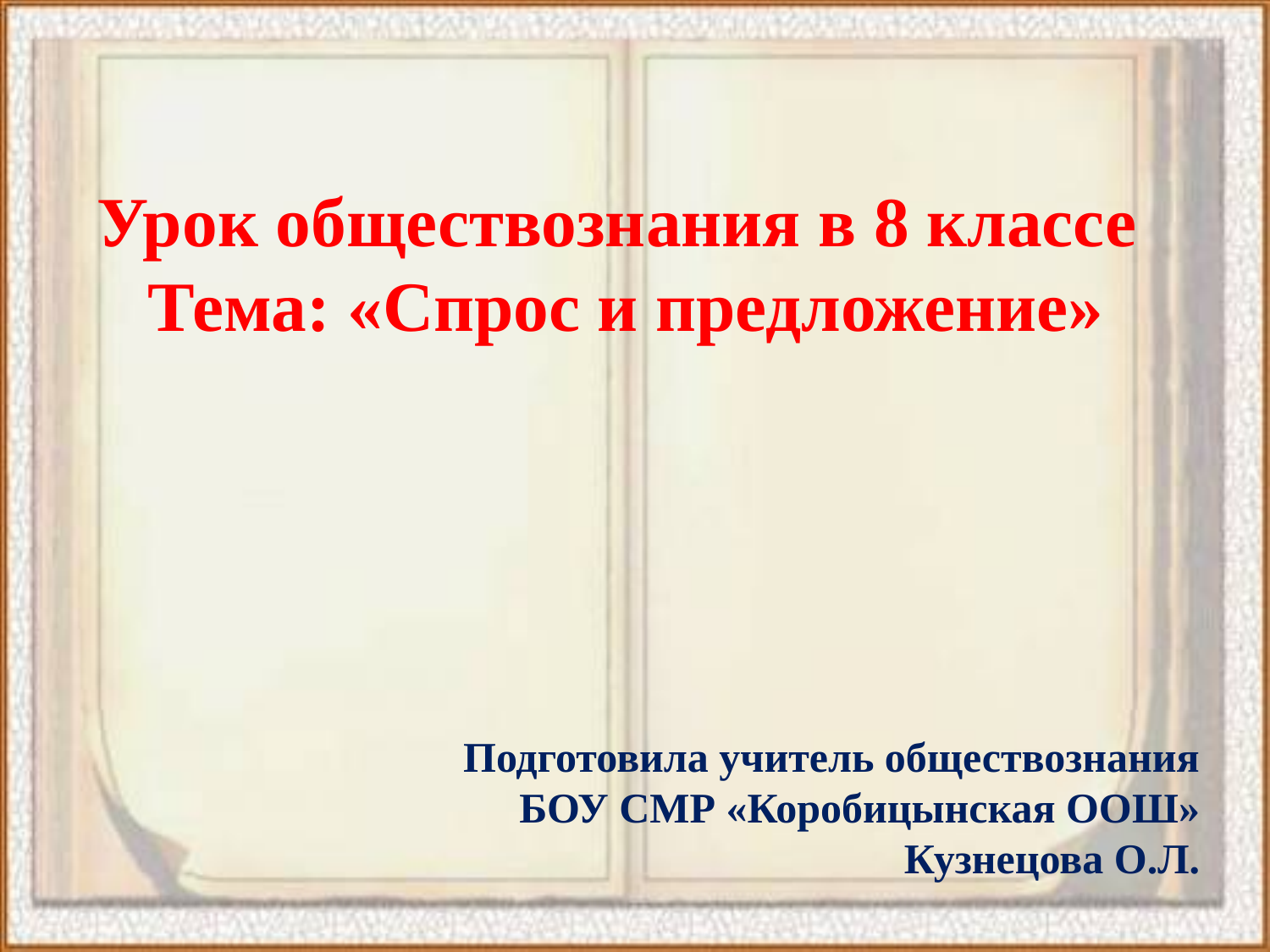

Урок обществознания в 8 классе
Тема: «Спрос и предложение»
Подготовила учитель обществознания
 БОУ СМР «Коробицынская ООШ»
 Кузнецова О.Л.